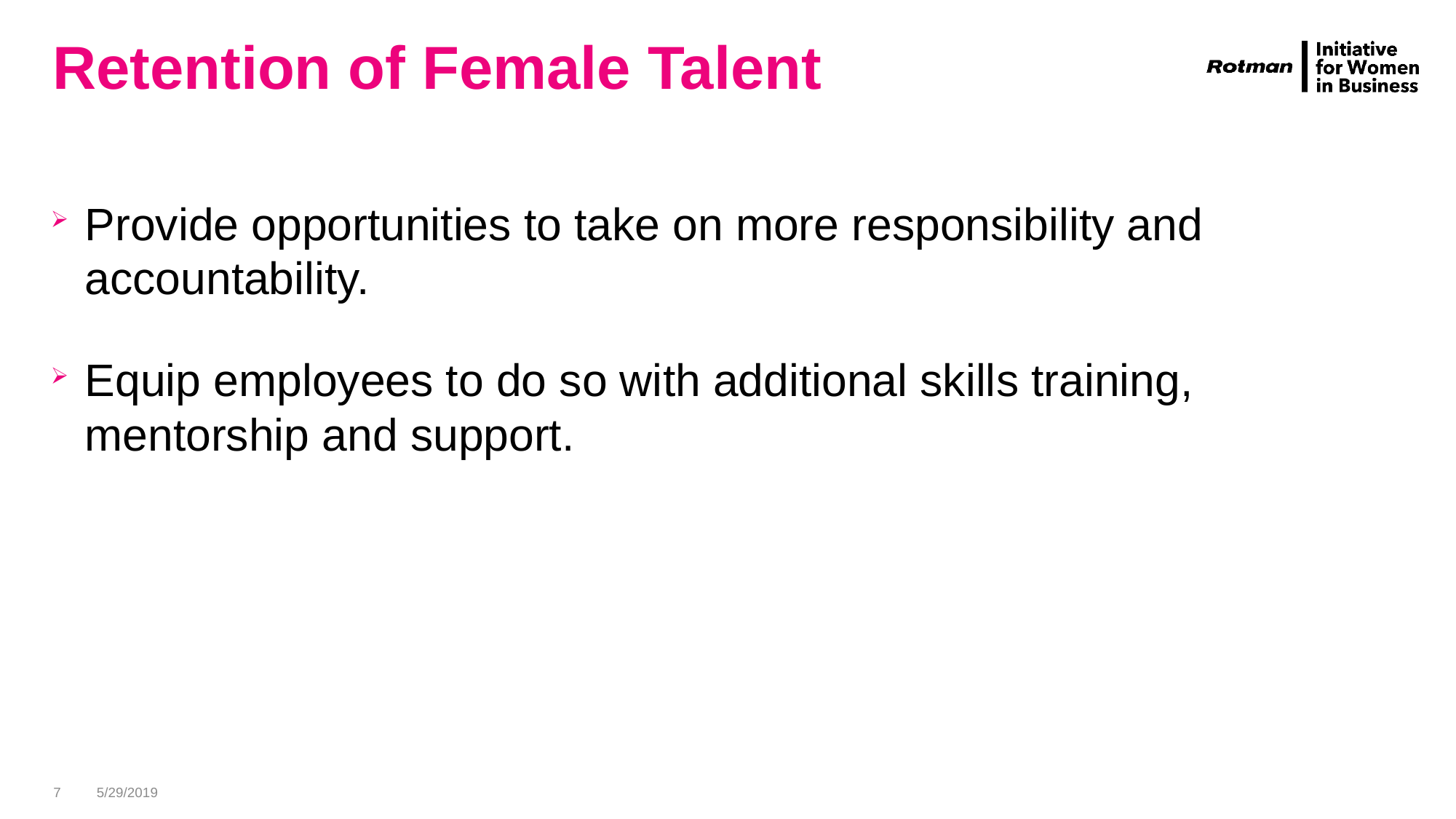

# Retention of Female Talent

Provide opportunities to take on more responsibility and accountability.

Equip employees to do so with additional skills training, mentorship and support.

7
5/29/2019